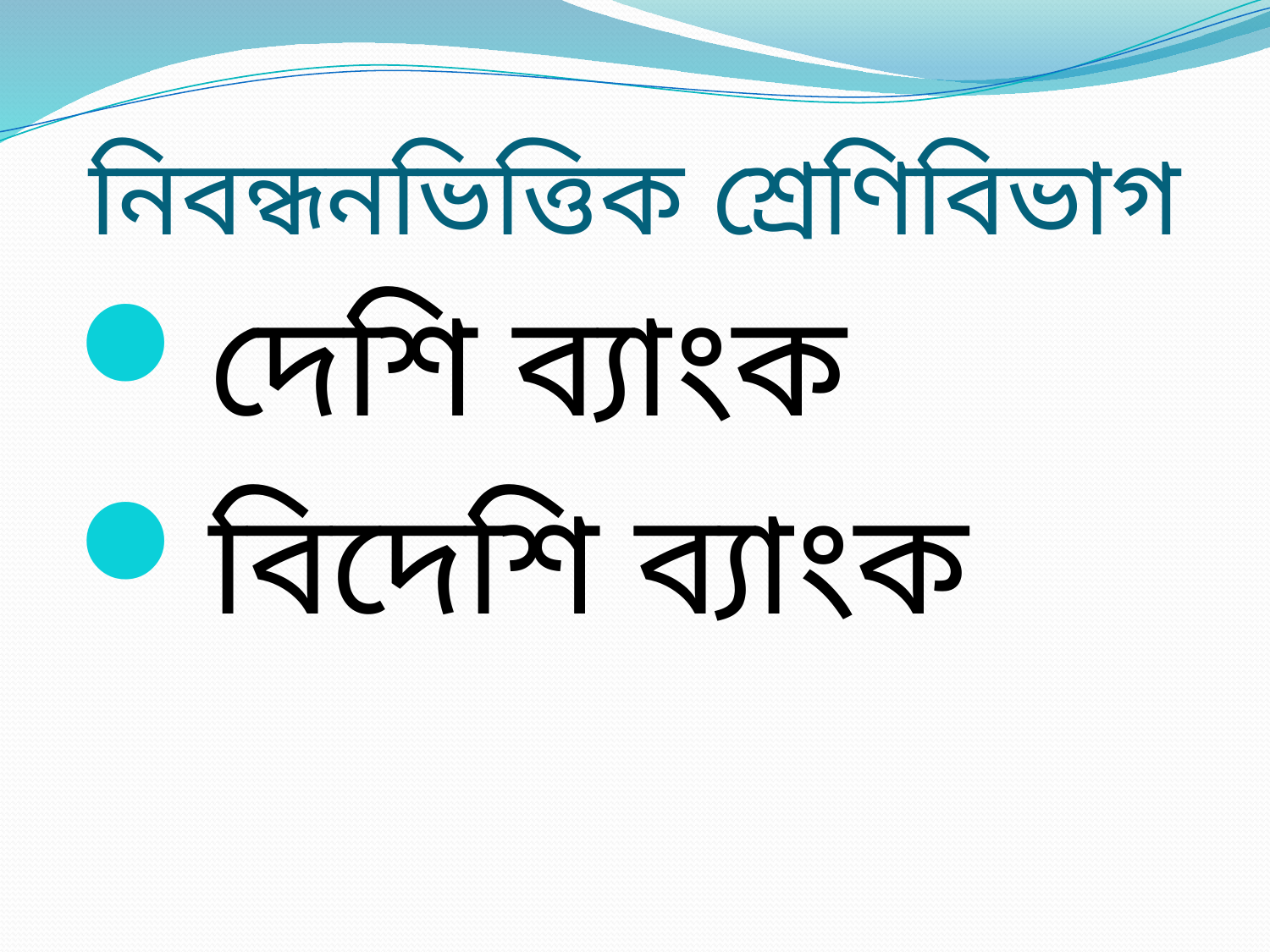

# নিবন্ধনভিত্তিক শ্রেণিবিভাগ
দেশি ব্যাংক
বিদেশি ব্যাংক